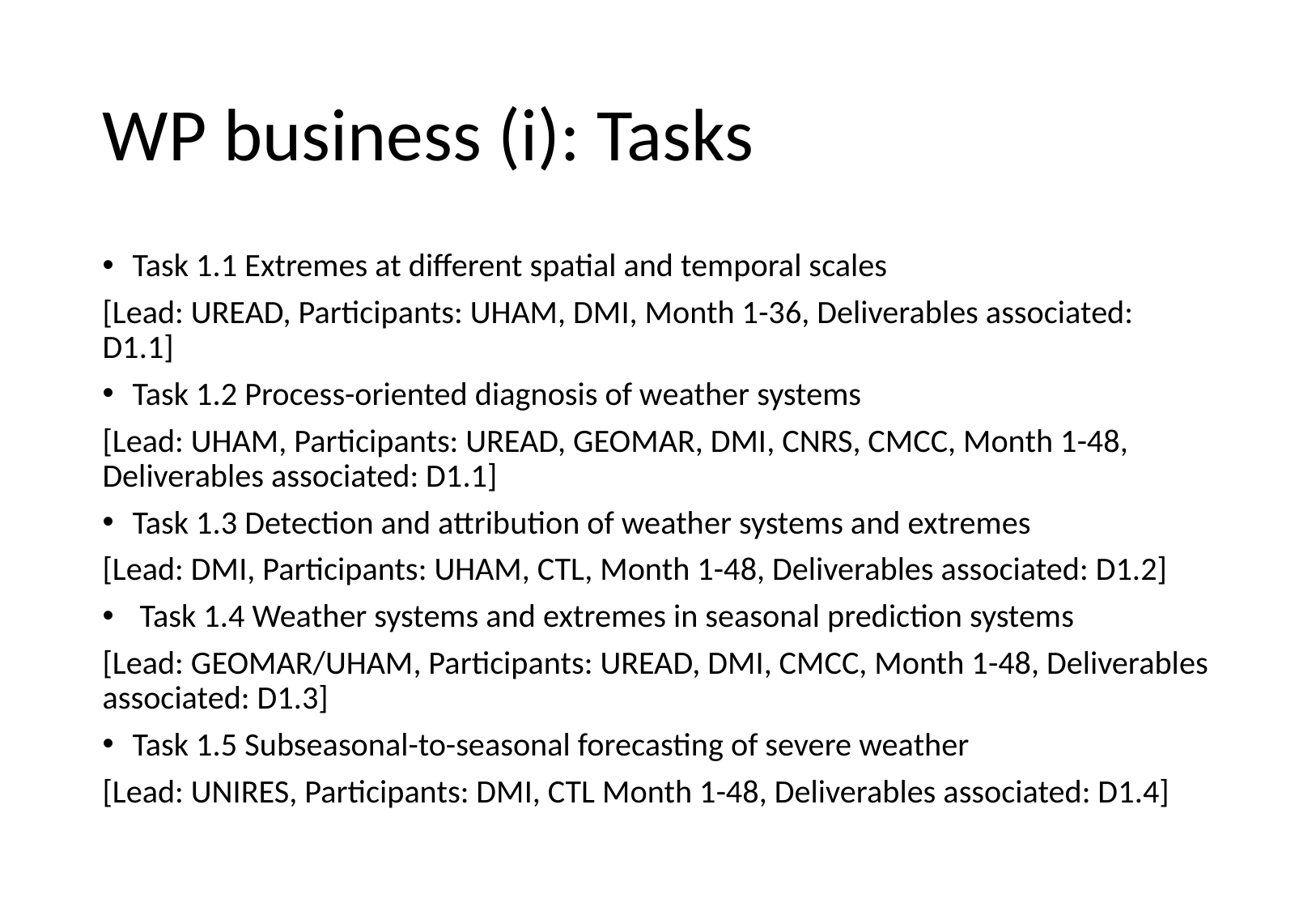

# WP business (i): Tasks
Task 1.1 Extremes at different spatial and temporal scales
[Lead: UREAD, Participants: UHAM, DMI, Month 1-36, Deliverables associated: D1.1]
Task 1.2 Process-oriented diagnosis of weather systems
[Lead: UHAM, Participants: UREAD, GEOMAR, DMI, CNRS, CMCC, Month 1-48, Deliverables associated: D1.1]
Task 1.3 Detection and attribution of weather systems and extremes
[Lead: DMI, Participants: UHAM, CTL, Month 1-48, Deliverables associated: D1.2]
 Task 1.4 Weather systems and extremes in seasonal prediction systems
[Lead: GEOMAR/UHAM, Participants: UREAD, DMI, CMCC, Month 1-48, Deliverables associated: D1.3]
Task 1.5 Subseasonal-to-seasonal forecasting of severe weather
[Lead: UNIRES, Participants: DMI, CTL Month 1-48, Deliverables associated: D1.4]